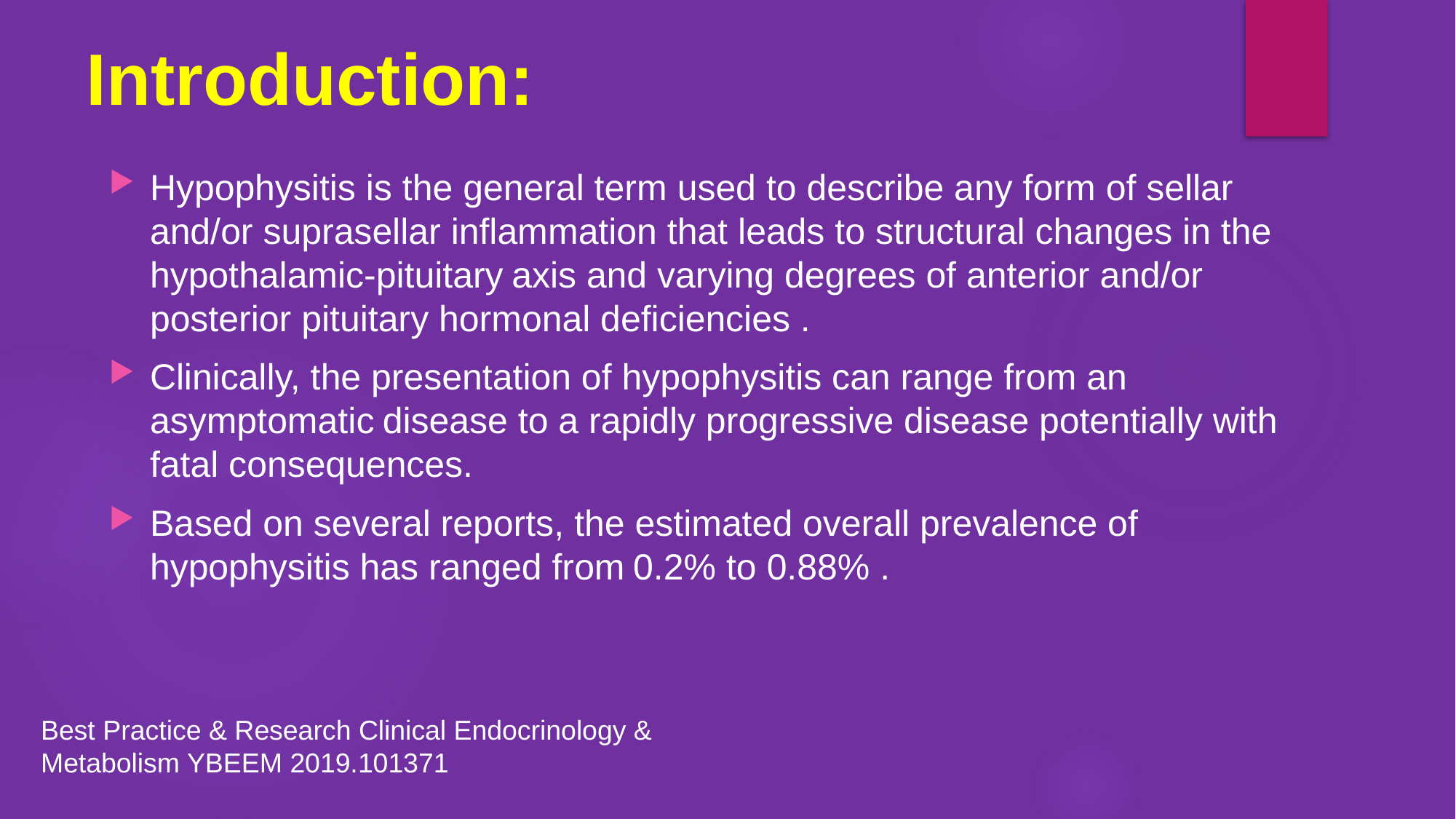

# Introduction:
Hypophysitis is the general term used to describe any form of sellar and/or suprasellar inflammation that leads to structural changes in the hypothalamic-pituitary axis and varying degrees of anterior and/or posterior pituitary hormonal deficiencies .
Clinically, the presentation of hypophysitis can range from an asymptomatic disease to a rapidly progressive disease potentially with fatal consequences.
Based on several reports, the estimated overall prevalence of hypophysitis has ranged from 0.2% to 0.88% .

Best Practice & Research Clinical Endocrinology & Metabolism YBEEM 2019.101371